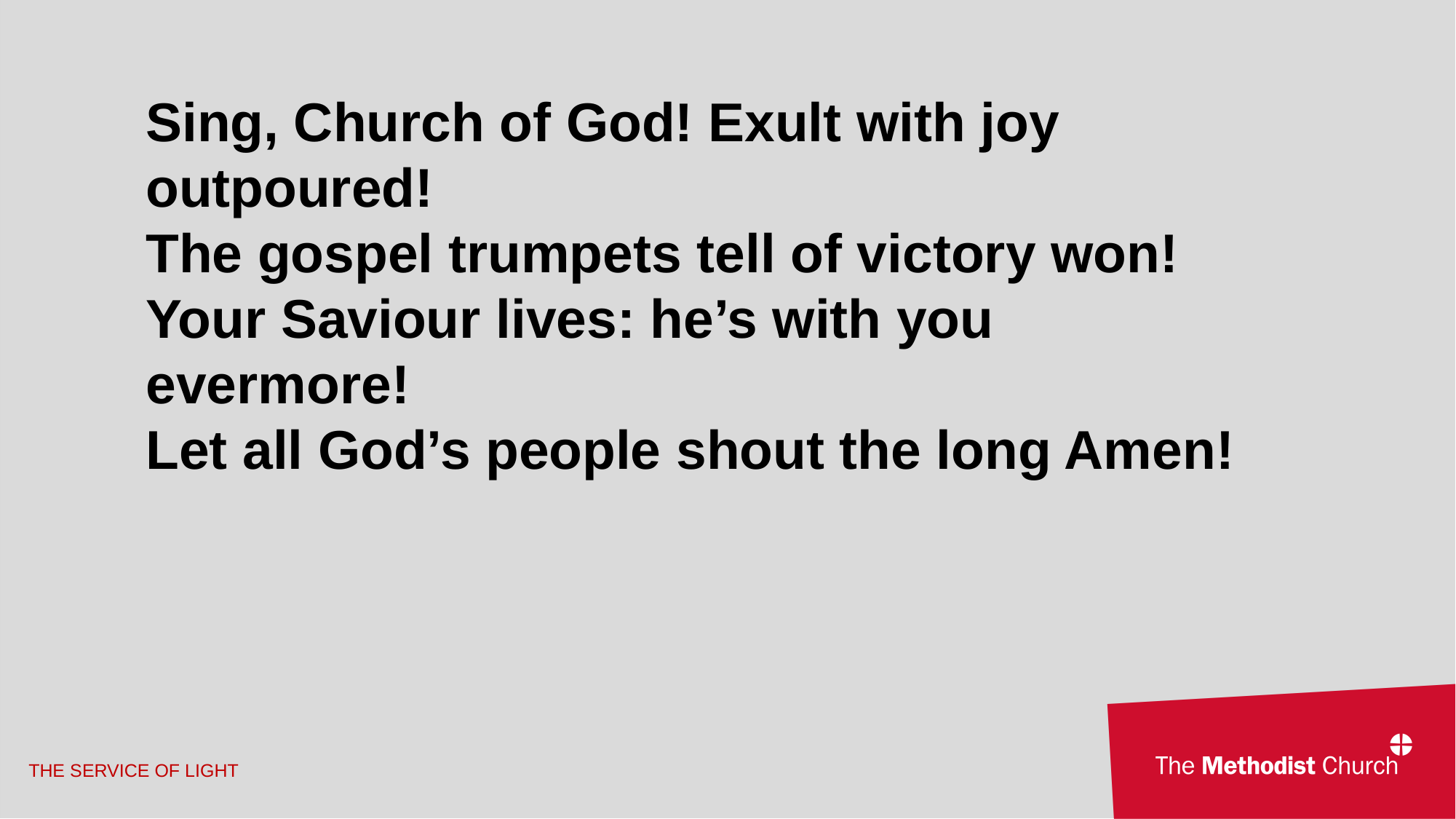

Sing, Church of God! Exult with joy 	outpoured!
The gospel trumpets tell of victory won!
Your Saviour lives: he’s with you 	evermore!
Let all God’s people shout the long Amen!